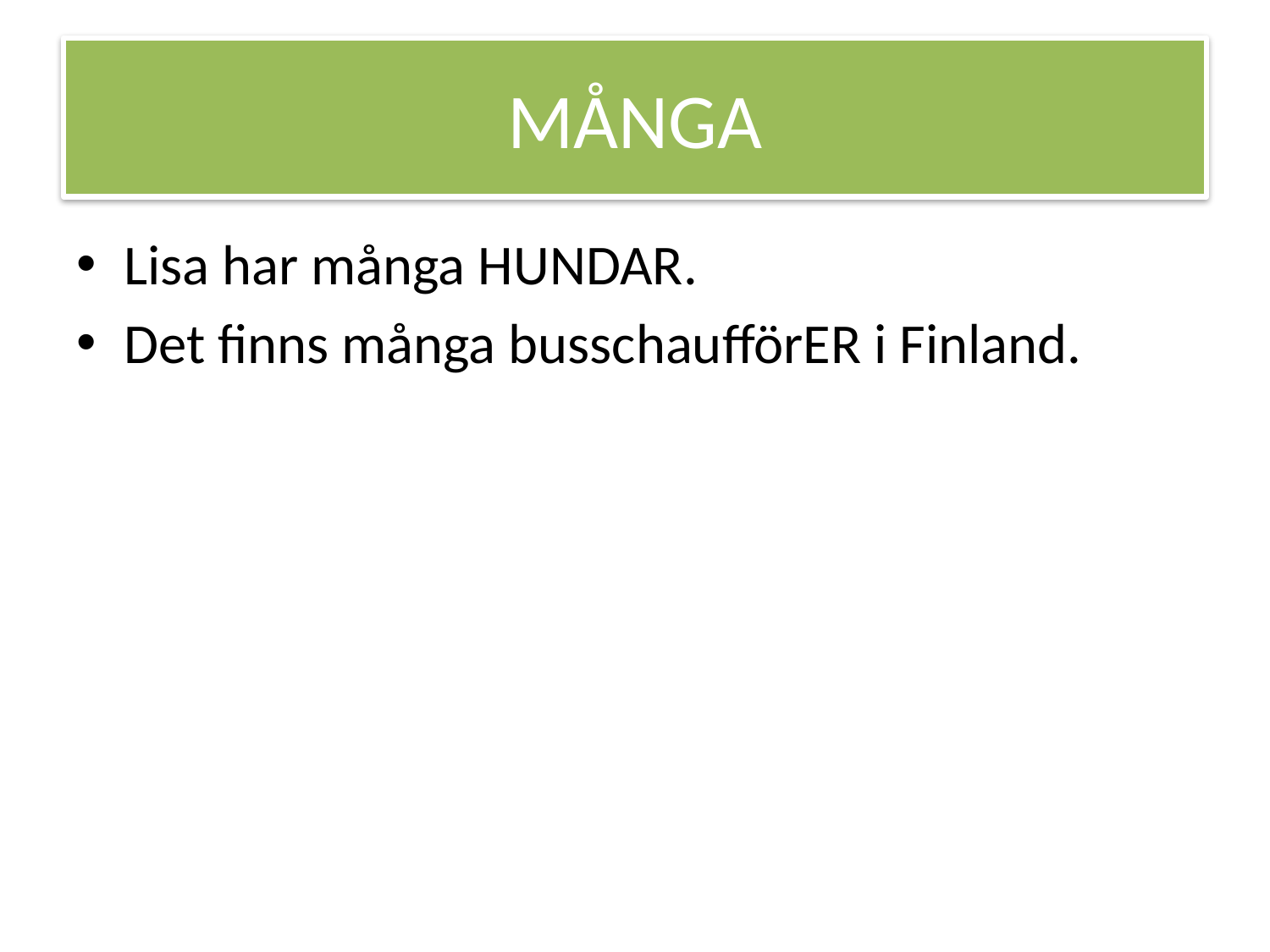

# MÅNGA
Lisa har många HUNDAR.
Det finns många busschaufförER i Finland.